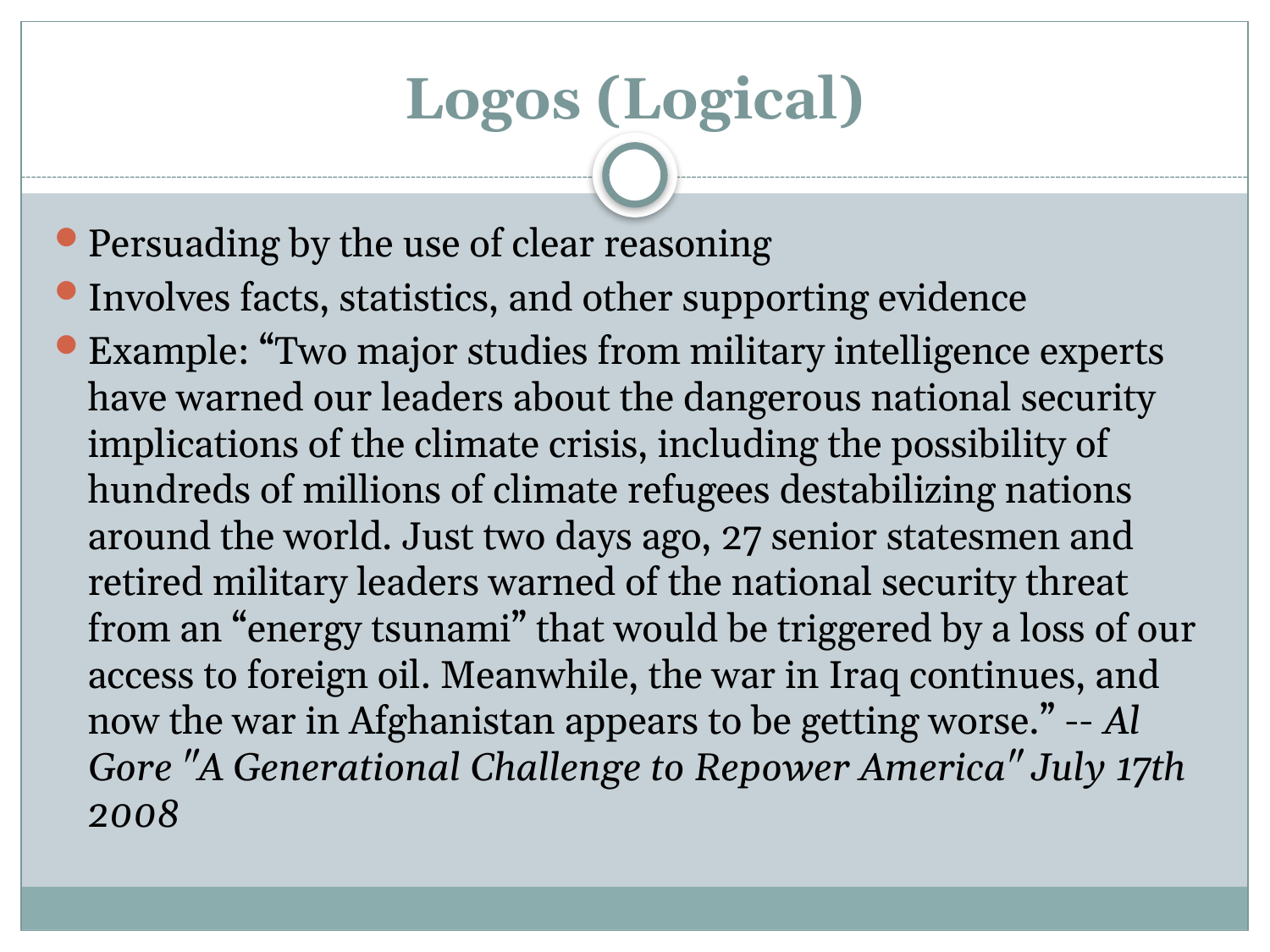

# Logos (Logical)
Persuading by the use of clear reasoning
Involves facts, statistics, and other supporting evidence
Example: “Two major studies from military intelligence experts have warned our leaders about the dangerous national security implications of the climate crisis, including the possibility of hundreds of millions of climate refugees destabilizing nations around the world. Just two days ago, 27 senior statesmen and retired military leaders warned of the national security threat from an “energy tsunami” that would be triggered by a loss of our access to foreign oil. Meanwhile, the war in Iraq continues, and now the war in Afghanistan appears to be getting worse.” -- Al Gore "A Generational Challenge to Repower America" July 17th 2008